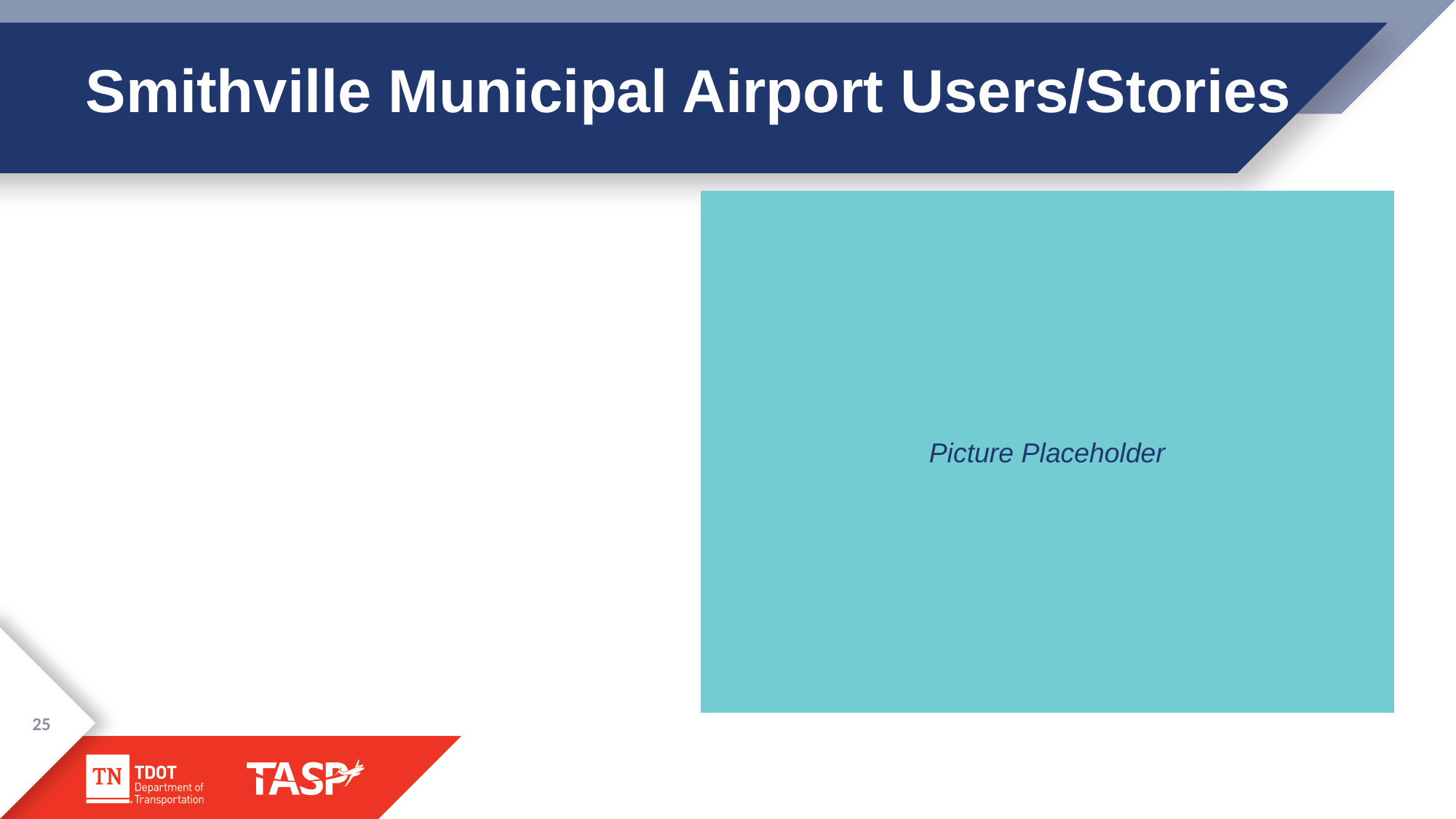

# Smithville Municipal Airport Users/Stories

Picture Placeholder
25